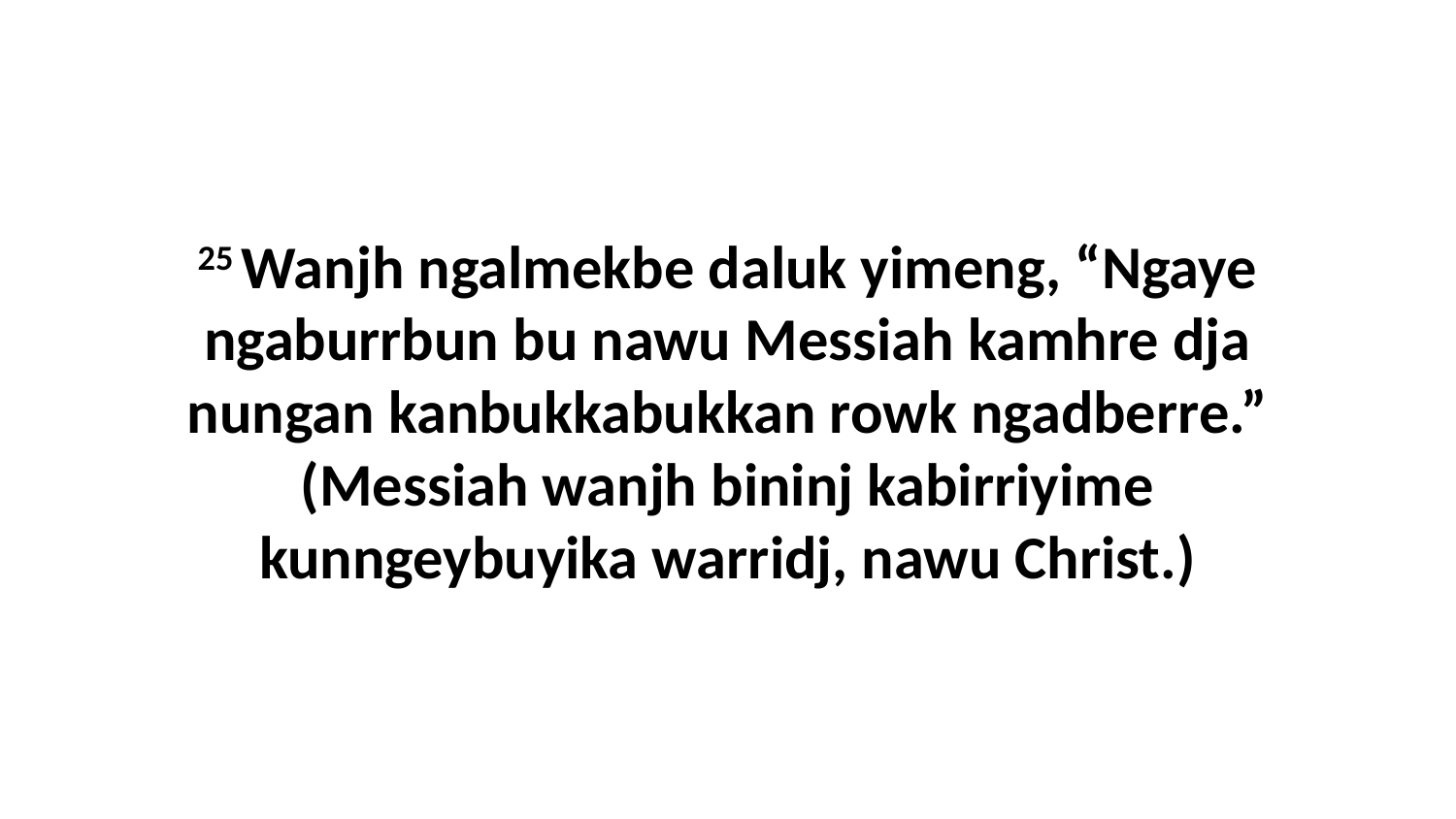

25 Wanjh ngalmekbe daluk yimeng, “Ngaye ngaburrbun bu nawu Messiah kamhre dja nungan kanbukkabukkan rowk ngadberre.” (Messiah wanjh bininj kabirriyime kunngeybuyika warridj, nawu Christ.)